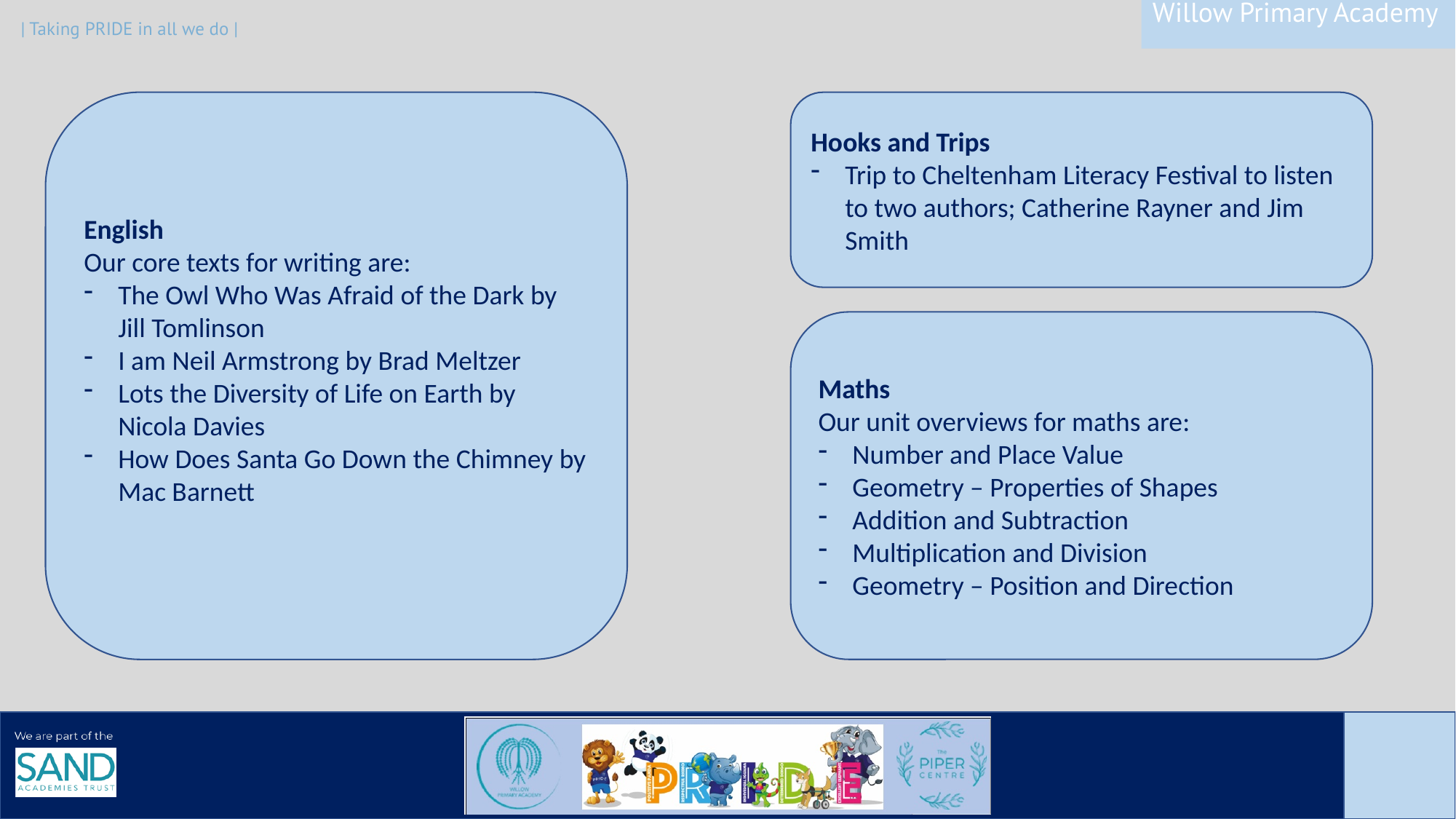

English
Our core texts for writing are:
The Owl Who Was Afraid of the Dark by Jill Tomlinson
I am Neil Armstrong by Brad Meltzer
Lots the Diversity of Life on Earth by Nicola Davies
How Does Santa Go Down the Chimney by Mac Barnett

Hooks and Trips
Trip to Cheltenham Literacy Festival to listen to two authors; Catherine Rayner and Jim Smith
Maths
Our unit overviews for maths are:
Number and Place Value
Geometry – Properties of Shapes
Addition and Subtraction
Multiplication and Division
Geometry – Position and Direction